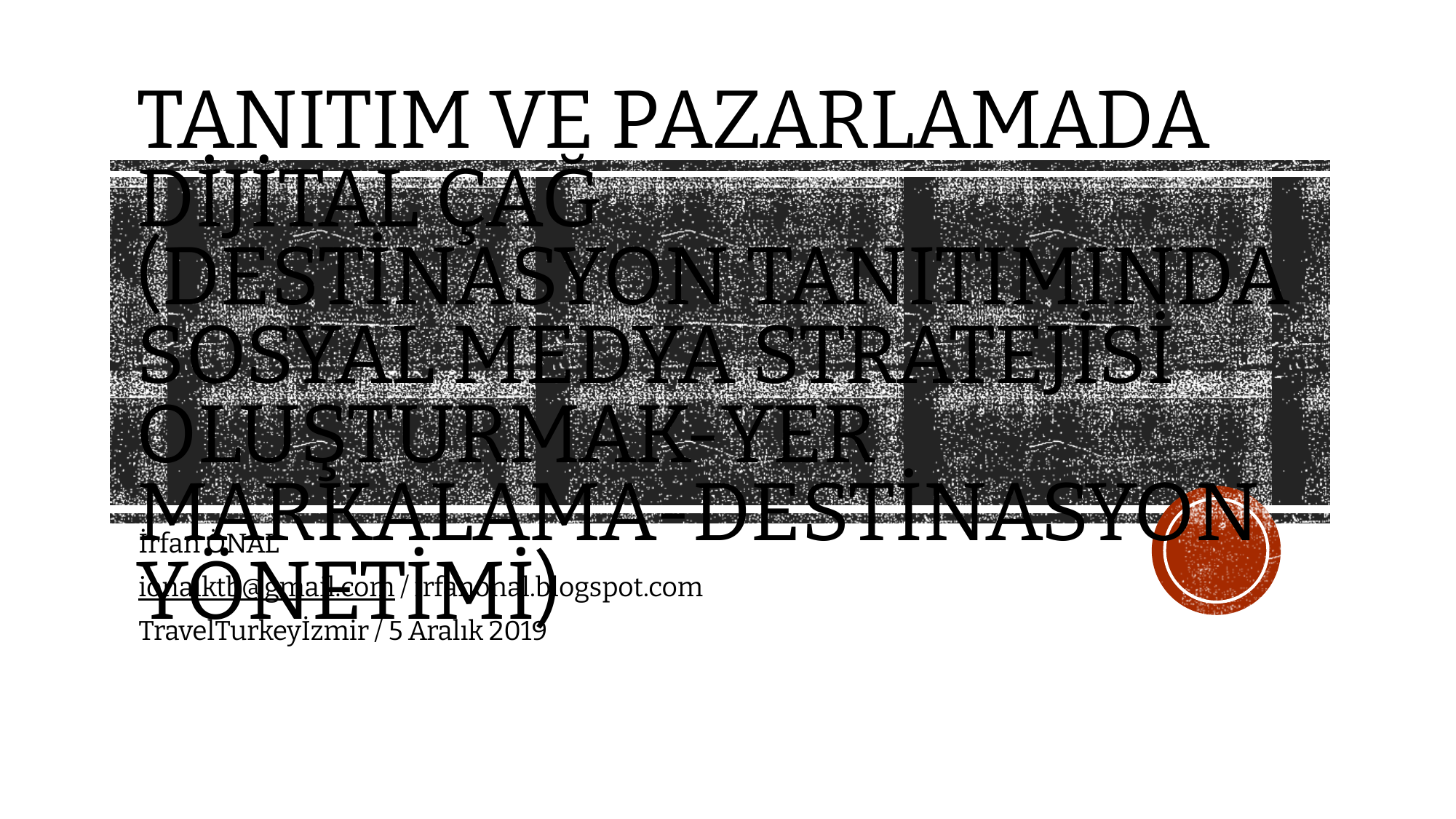

# TANITIM VE PAZARLAMADA DİJİTAL ÇAĞ (destinasyon tanıtımında sosyal medya stratejisi oluşturmak-yer markalama-destinasyon yönetimi)
İrfan ÖNAL
ionalktb@gmail.com / irfanonal.blogspot.com
TravelTurkeyİzmir / 5 Aralık 2019